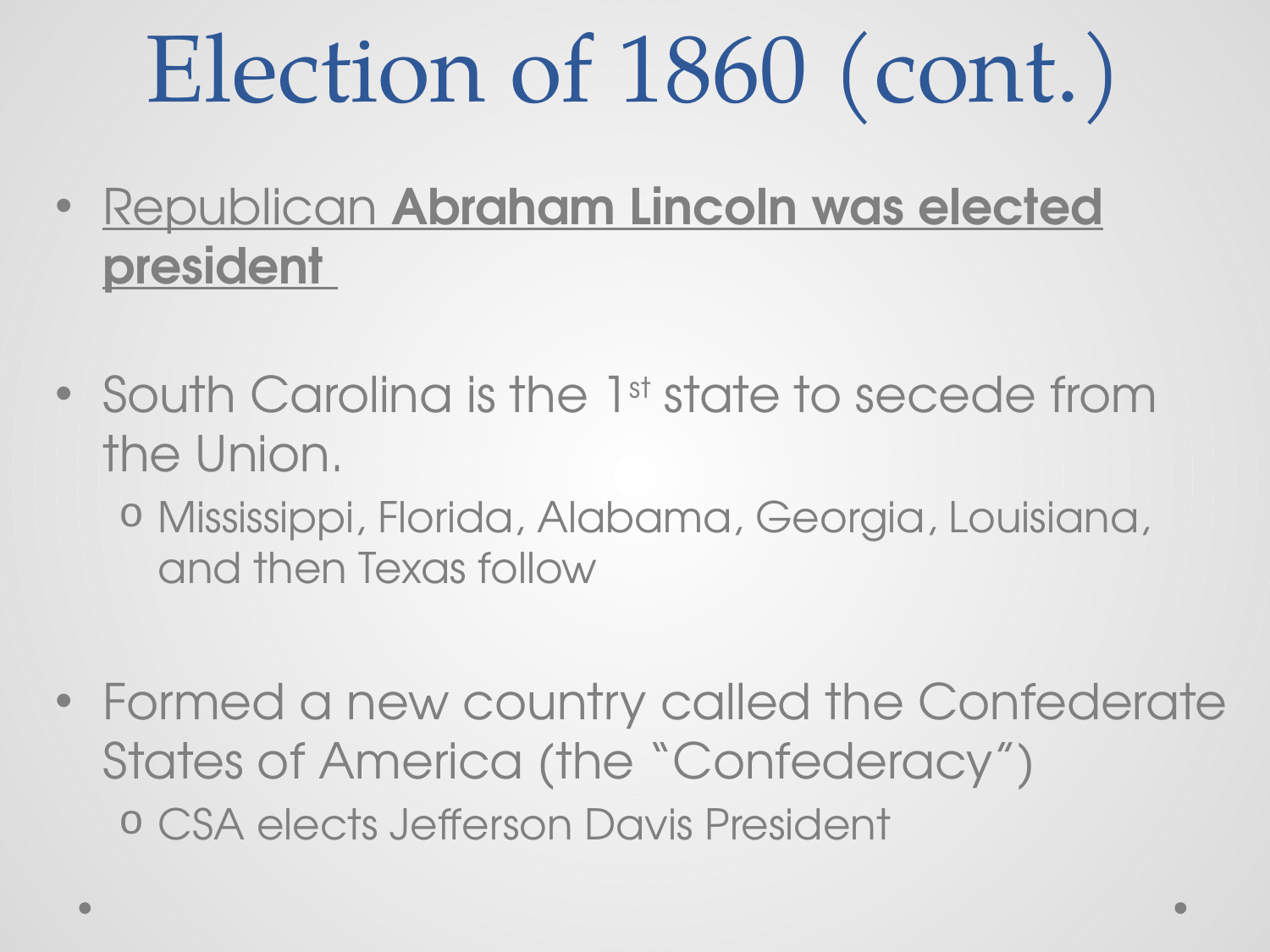

# Election of 1860 (cont.)
Republican Abraham Lincoln was elected president

South Carolina is the 1st state to secede from the Union.
Mississippi, Florida, Alabama, Georgia, Louisiana, and then Texas follow

Formed a new country called the Confederate States of America (the “Confederacy”)
CSA elects Jefferson Davis President